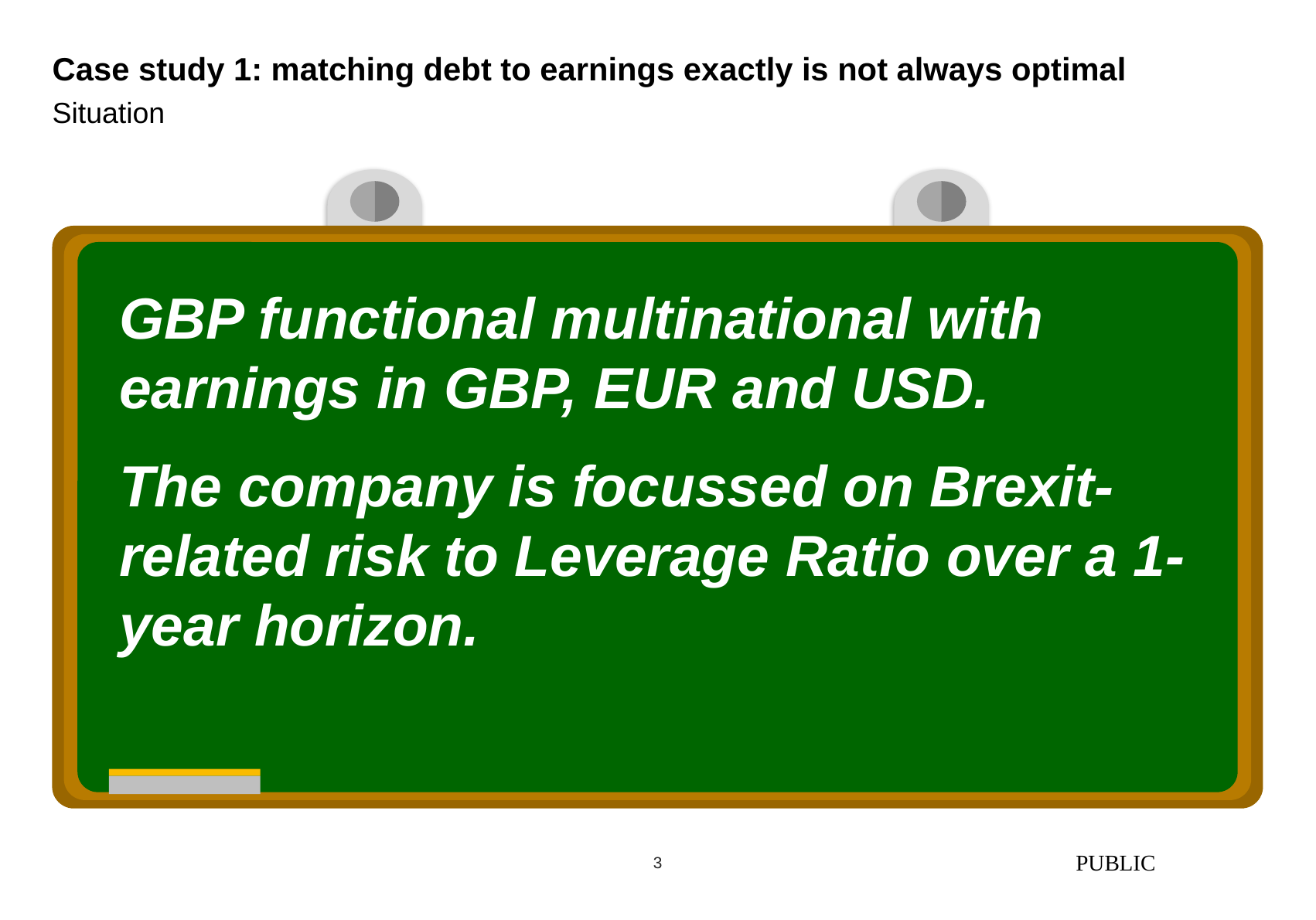

# Case study 1: matching debt to earnings exactly is not always optimal
Situation

GBP functional multinational with earnings in GBP, EUR and USD.
The company is focussed on Brexit-related risk to Leverage Ratio over a 1-year horizon.
PUBLIC